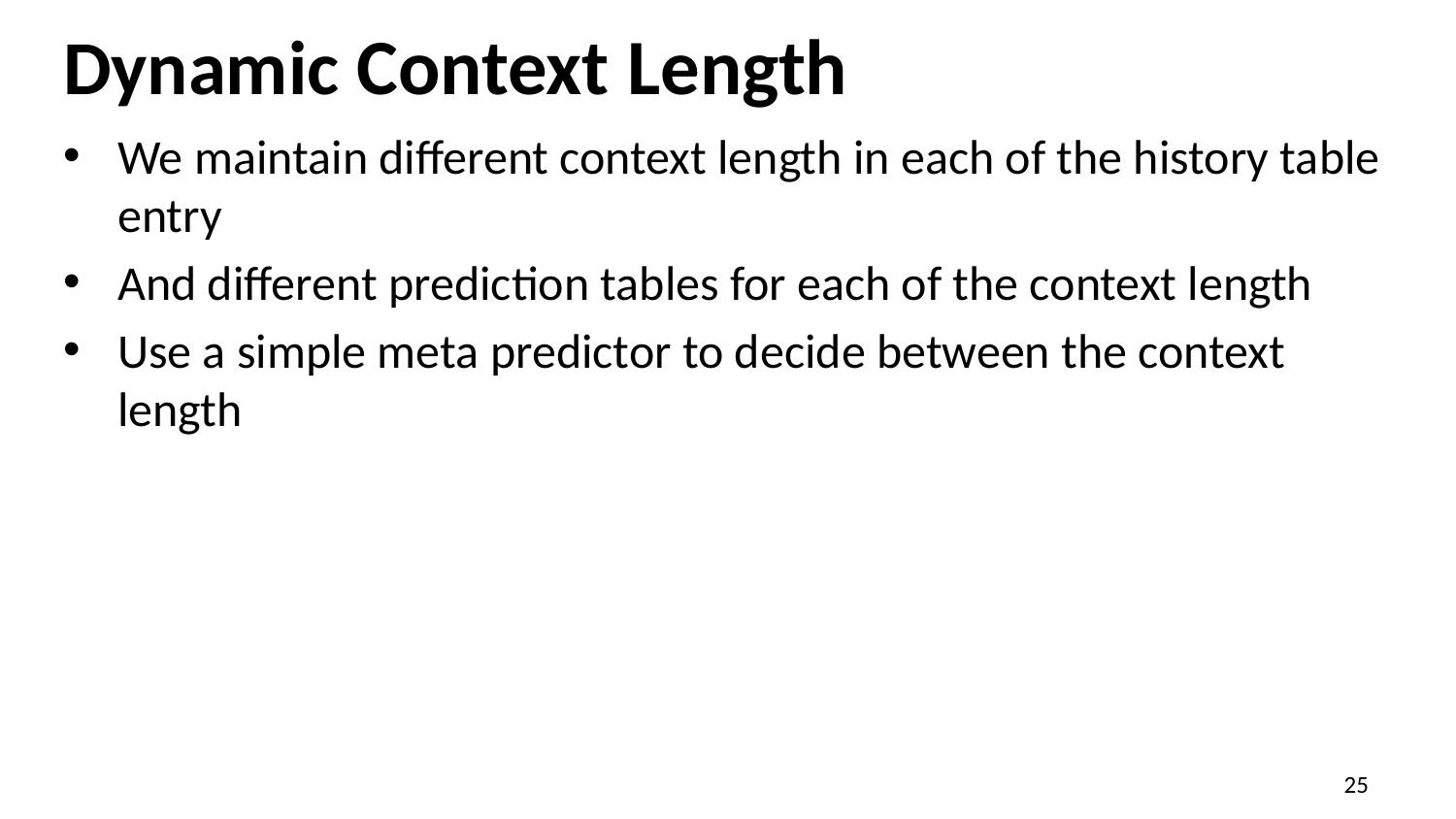

# Dynamic Context Length
We maintain different context length in each of the history table entry
And different prediction tables for each of the context length
Use a simple meta predictor to decide between the context length
25